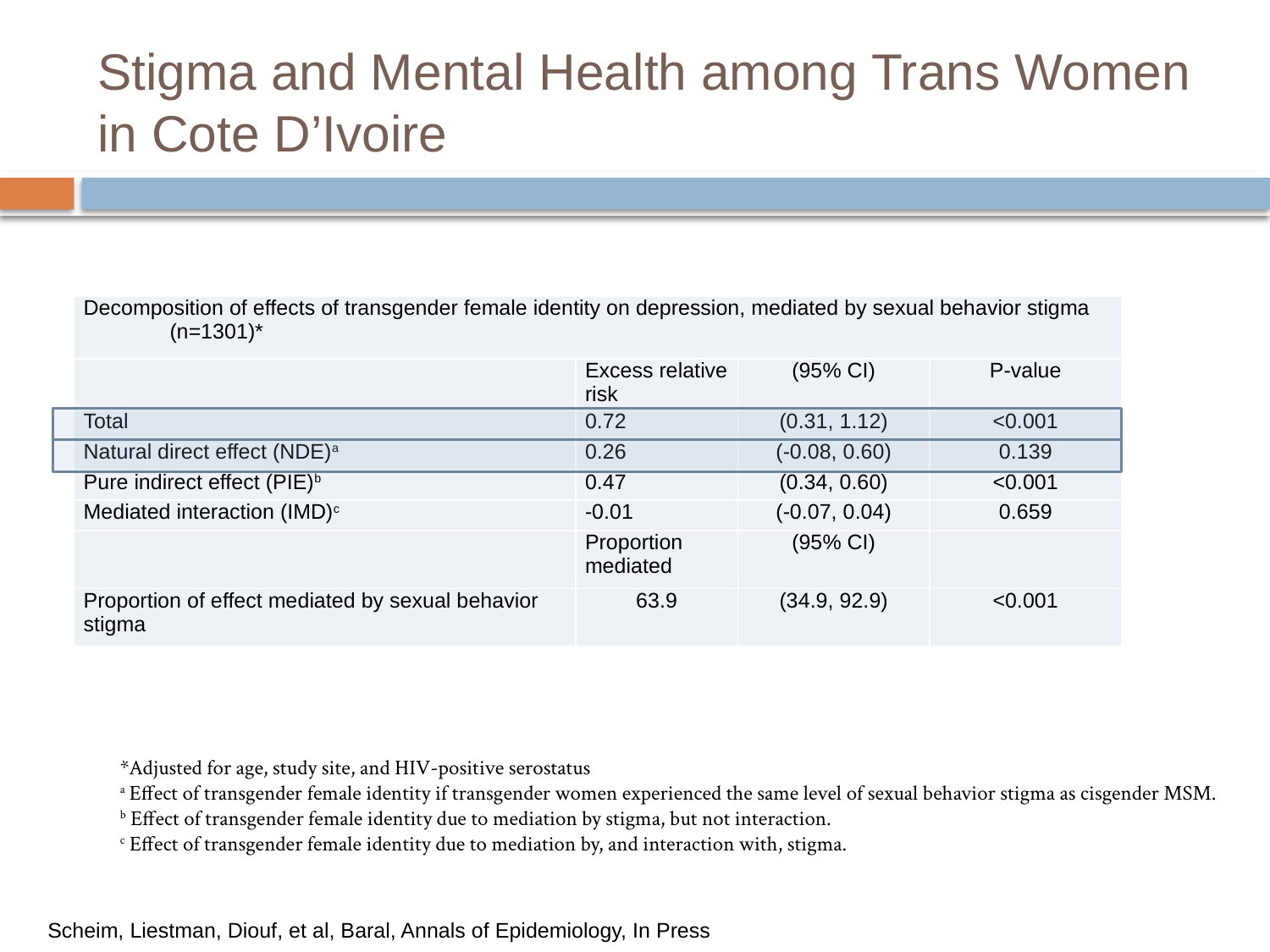

# Stigma and Mental Health among Trans Women in Cote D’Ivoire
| Decomposition of effects of transgender female identity on depression, mediated by sexual behavior stigma (n=1301)\* |  |  |  |
| --- | --- | --- | --- |
|  | Excess relative risk | (95% CI) | P-value |
| Total | 0.72 | (0.31, 1.12) | <0.001 |
| Natural direct effect (NDE)a | 0.26 | (-0.08, 0.60) | 0.139 |
| Pure indirect effect (PIE)b | 0.47 | (0.34, 0.60) | <0.001 |
| Mediated interaction (IMD)c | -0.01 | (-0.07, 0.04) | 0.659 |
|  | Proportion mediated | (95% CI) |  |
| Proportion of effect mediated by sexual behavior stigma | 63.9 | (34.9, 92.9) | <0.001 |

*Adjusted for age, study site, and HIV-positive serostatus
a Effect of transgender female identity if transgender women experienced the same level of sexual behavior stigma as cisgender MSM.
b Effect of transgender female identity due to mediation by stigma, but not interaction.
c Effect of transgender female identity due to mediation by, and interaction with, stigma.
Scheim, Liestman, Diouf, et al, Baral, Annals of Epidemiology, In Press